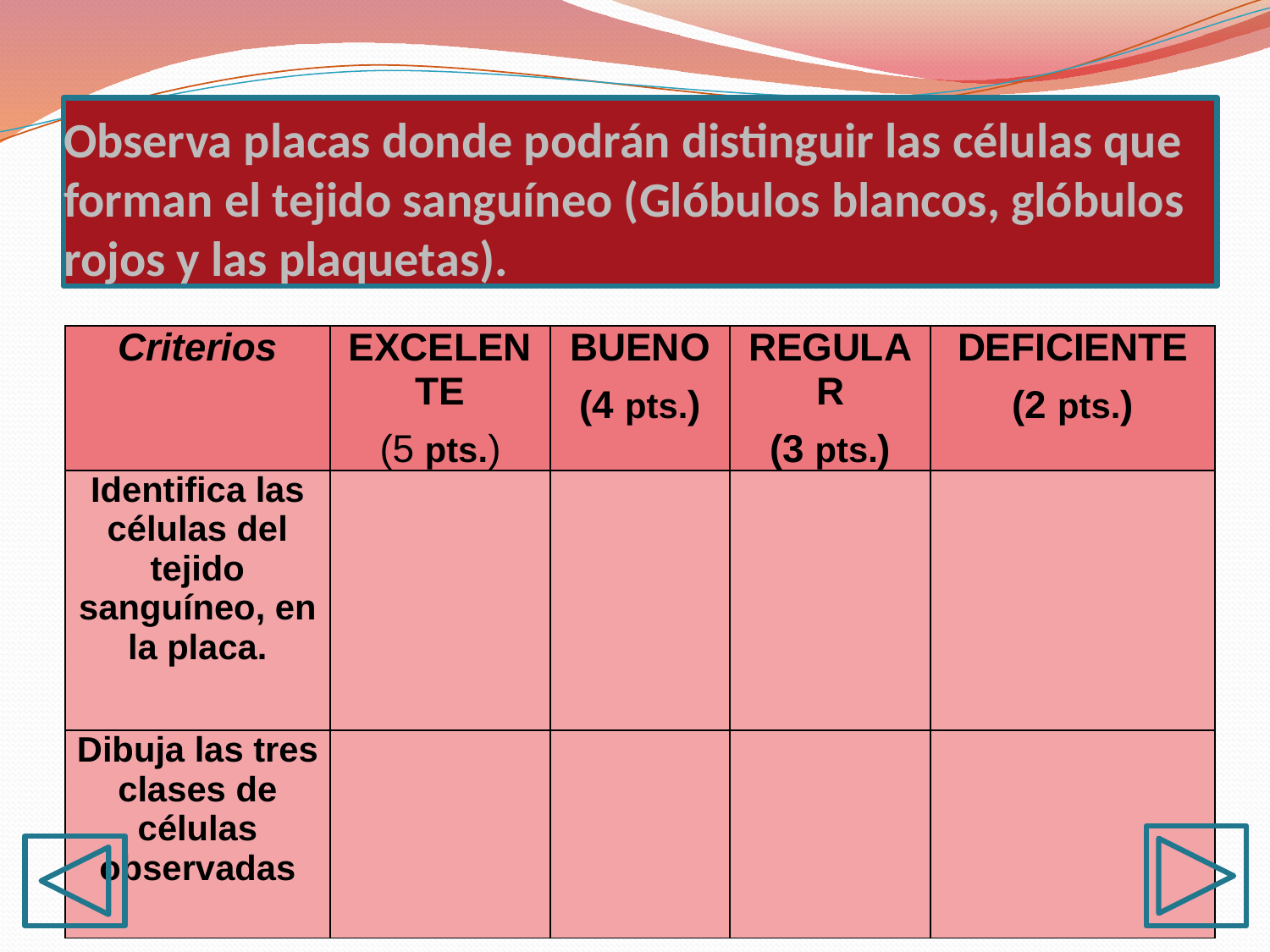

# Observa placas donde podrán distinguir las células que forman el tejido sanguíneo (Glóbulos blancos, glóbulos rojos y las plaquetas).
| Criterios | EXCELENTE (5 pts.) | BUENO (4 pts.) | REGULAR (3 pts.) | DEFICIENTE (2 pts.) |
| --- | --- | --- | --- | --- |
| Identifica las células del tejido sanguíneo, en la placa. |  |  |  |  |
| Dibuja las tres clases de células observadas |  |  |  |  |